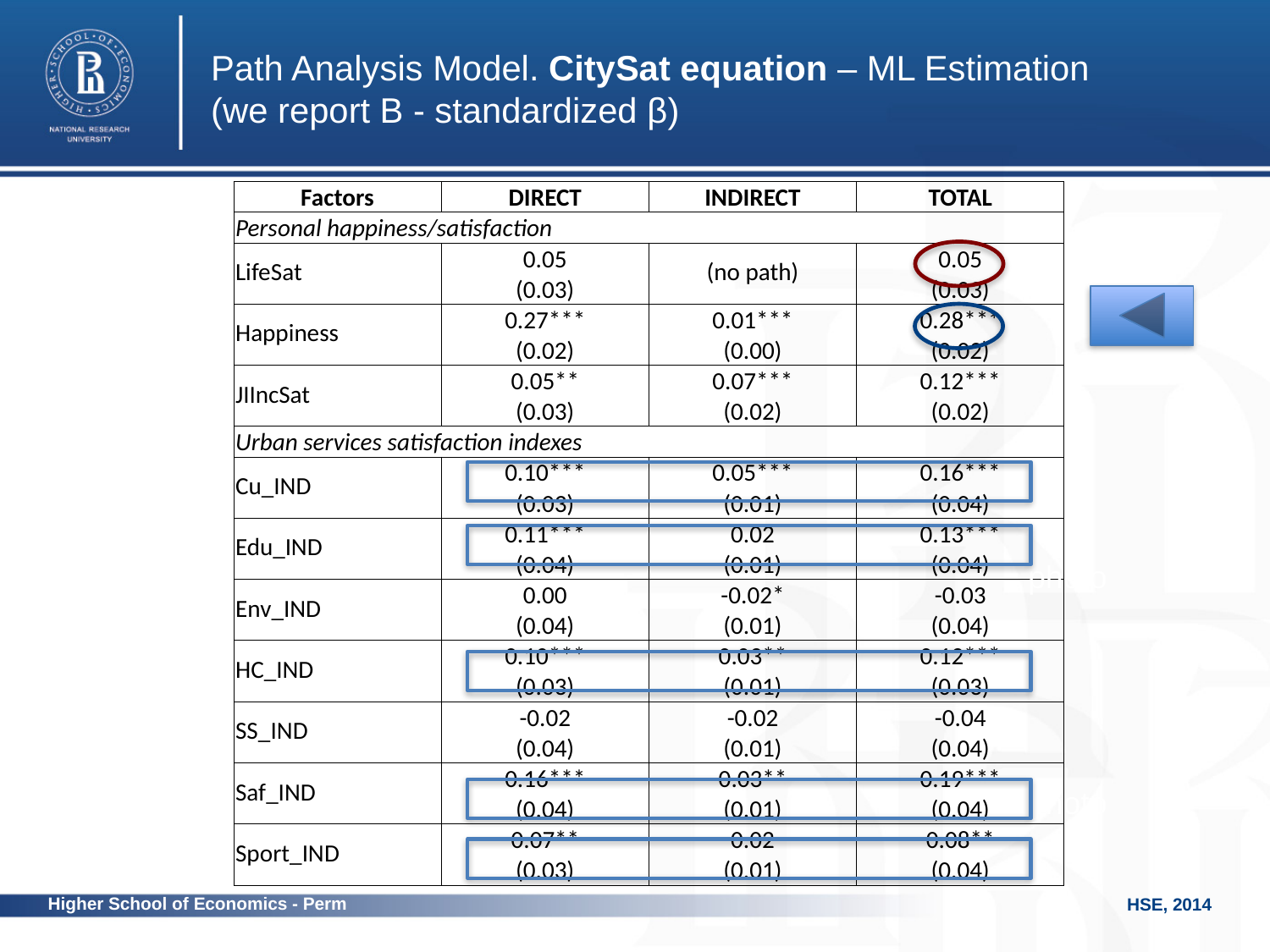

Path Analysis Model. CitySat equation – ML Estimation
(we report B - standardized β)
| Factors | DIRECT | INDIRECT | TOTAL |
| --- | --- | --- | --- |
| Personal happiness/satisfaction |  |  |  |
| LifeSat | 0.05 | (no path) | 0.05 |
|  | (0.03) |  | (0.03) |
| Happiness | 0.27\*\*\* | 0.01\*\*\* | 0.28\*\*\* |
|  | (0.02) | (0.00) | (0.02) |
| JIIncSat | 0.05\*\* | 0.07\*\*\* | 0.12\*\*\* |
|  | (0.03) | (0.02) | (0.02) |
| Urban services satisfaction indexes |  |  |  |
| Cu\_IND | 0.10\*\*\* | 0.05\*\*\* | 0.16\*\*\* |
|  | (0.03) | (0.01) | (0.04) |
| Edu\_IND | 0.11\*\*\* | 0.02 | 0.13\*\*\* |
|  | (0.04) | (0.01) | (0.04) |
| Env\_IND | 0.00 | -0.02\* | -0.03 |
|  | (0.04) | (0.01) | (0.04) |
| HC\_IND | 0.10\*\*\* | 0.03\*\* | 0.12\*\*\* |
|  | (0.03) | (0.01) | (0.03) |
| SS\_IND | -0.02 | -0.02 | -0.04 |
|  | (0.04) | (0.01) | (0.04) |
| Saf\_IND | 0.16\*\*\* | 0.03\*\* | 0.19\*\*\* |
|  | (0.04) | (0.01) | (0.04) |
| Sport\_IND | 0.07\*\* | 0.02 | 0.08\*\* |
|  | (0.03) | (0.01) | (0.04) |

photo

photo

Higher School of Economics - Perm
HSE, 2014